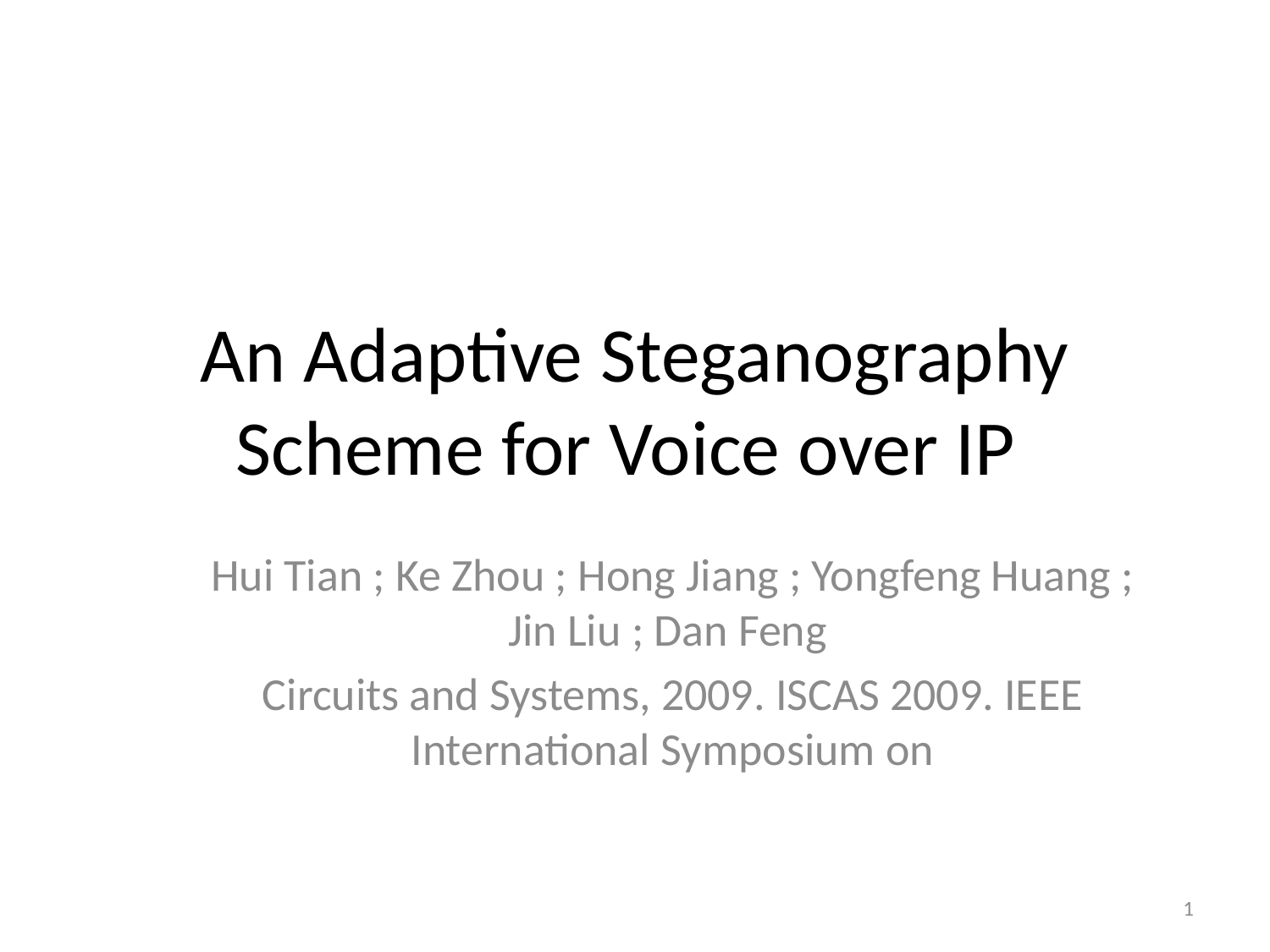

# An Adaptive Steganography Scheme for Voice over IP
Hui Tian ; Ke Zhou ; Hong Jiang ; Yongfeng Huang ; Jin Liu ; Dan Feng
Circuits and Systems, 2009. ISCAS 2009. IEEE International Symposium on

1